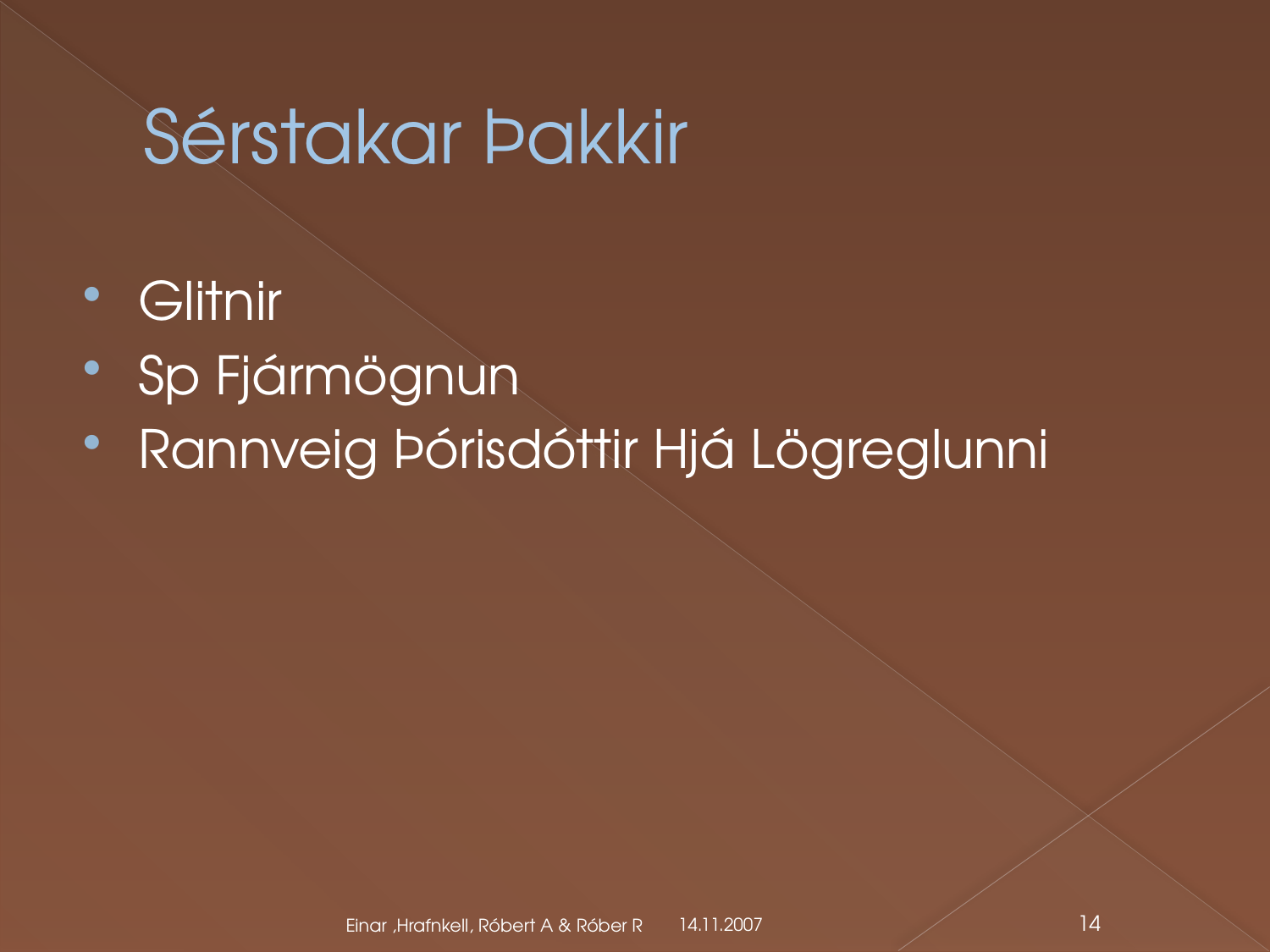

# Sérstakar Þakkir
Glitnir
Sp Fjármögnun
Rannveig Þórisdóttir Hjá Lögreglunni
14.11.2007
Einar ,Hrafnkell, Róbert A & Róber R
14